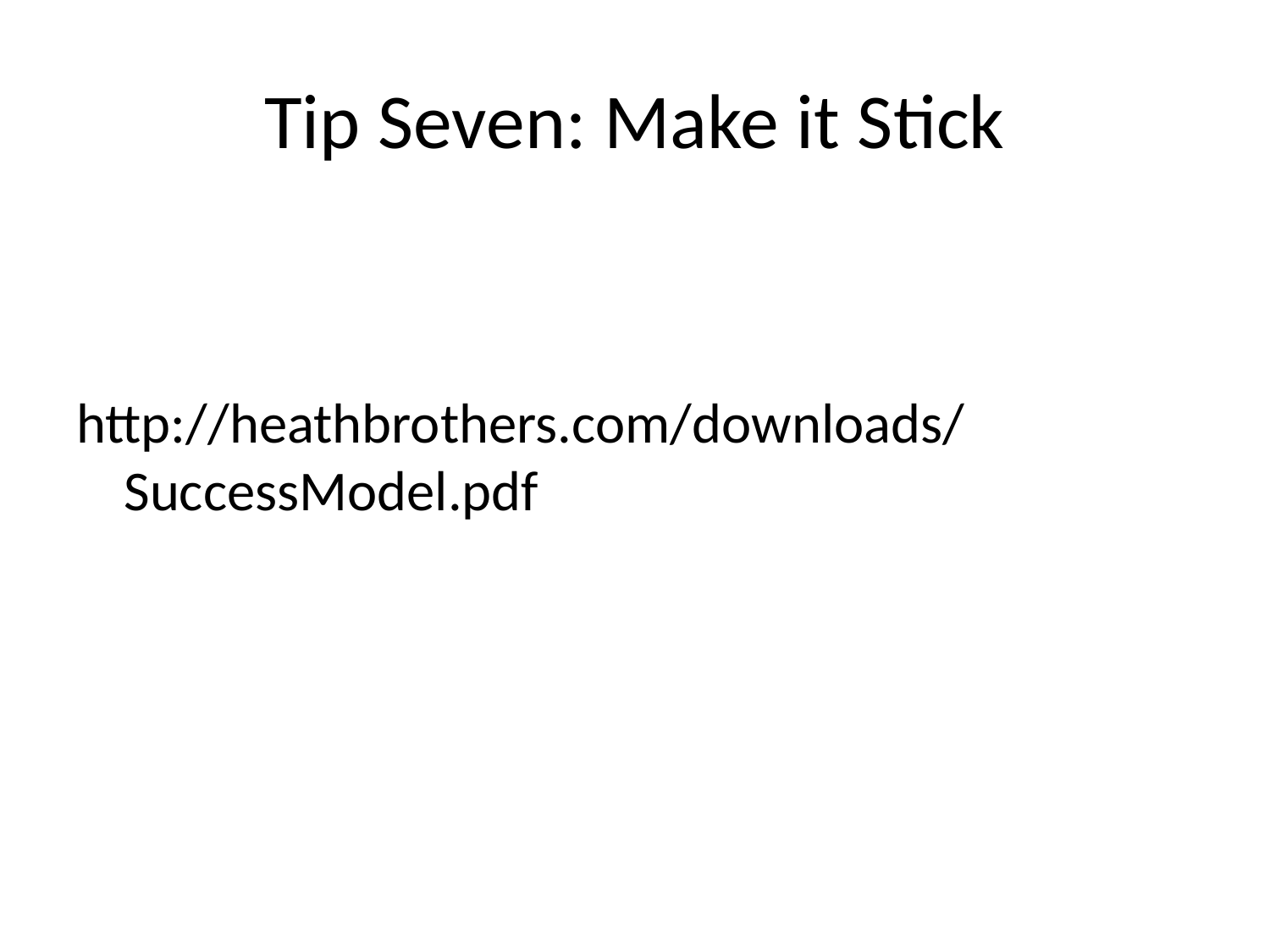

# Tip Seven: Make it Stick

http://heathbrothers.com/downloads/SuccessModel.pdf